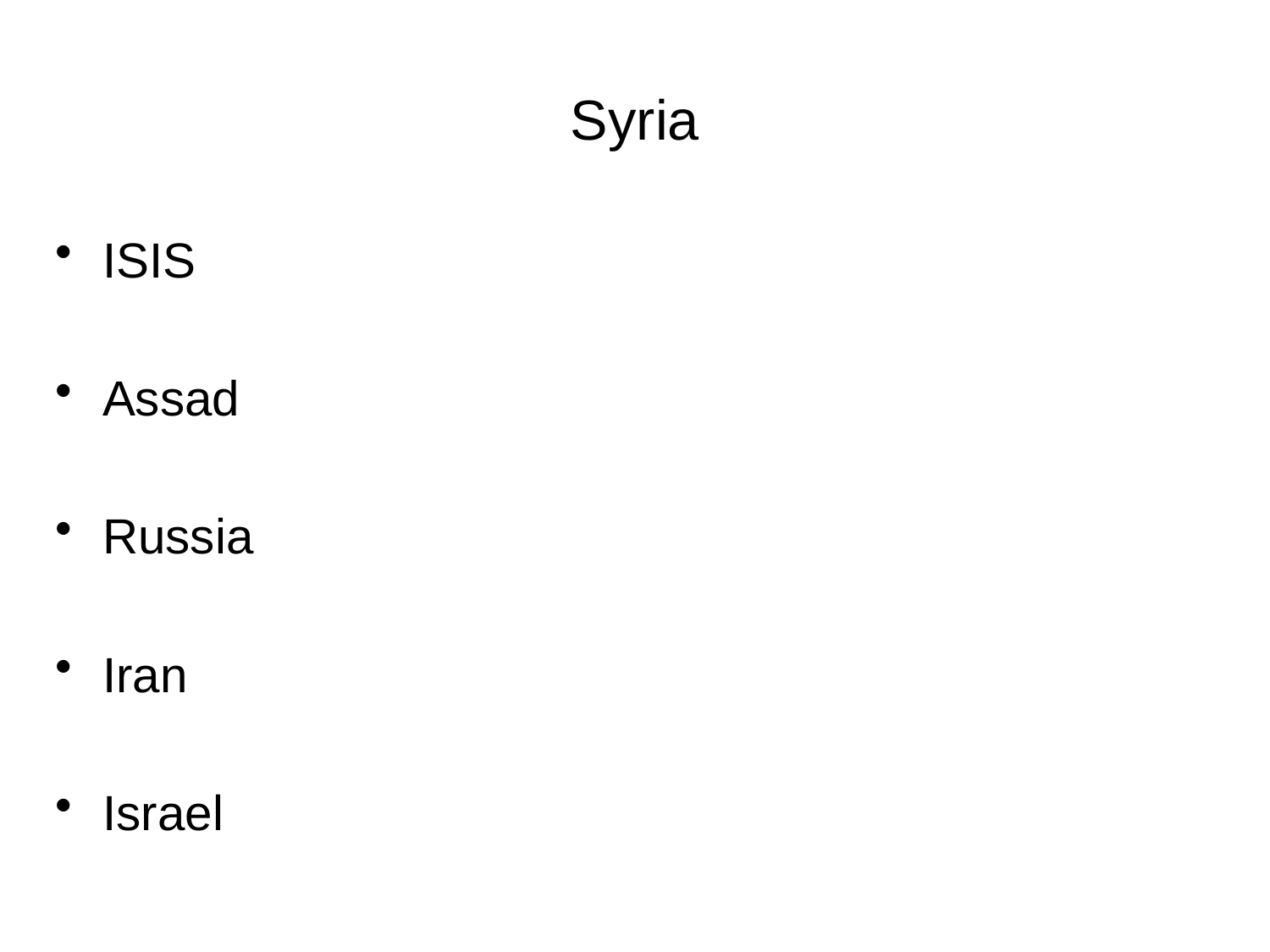

# Syria
ISIS

Assad

Russia

Iran

Israel